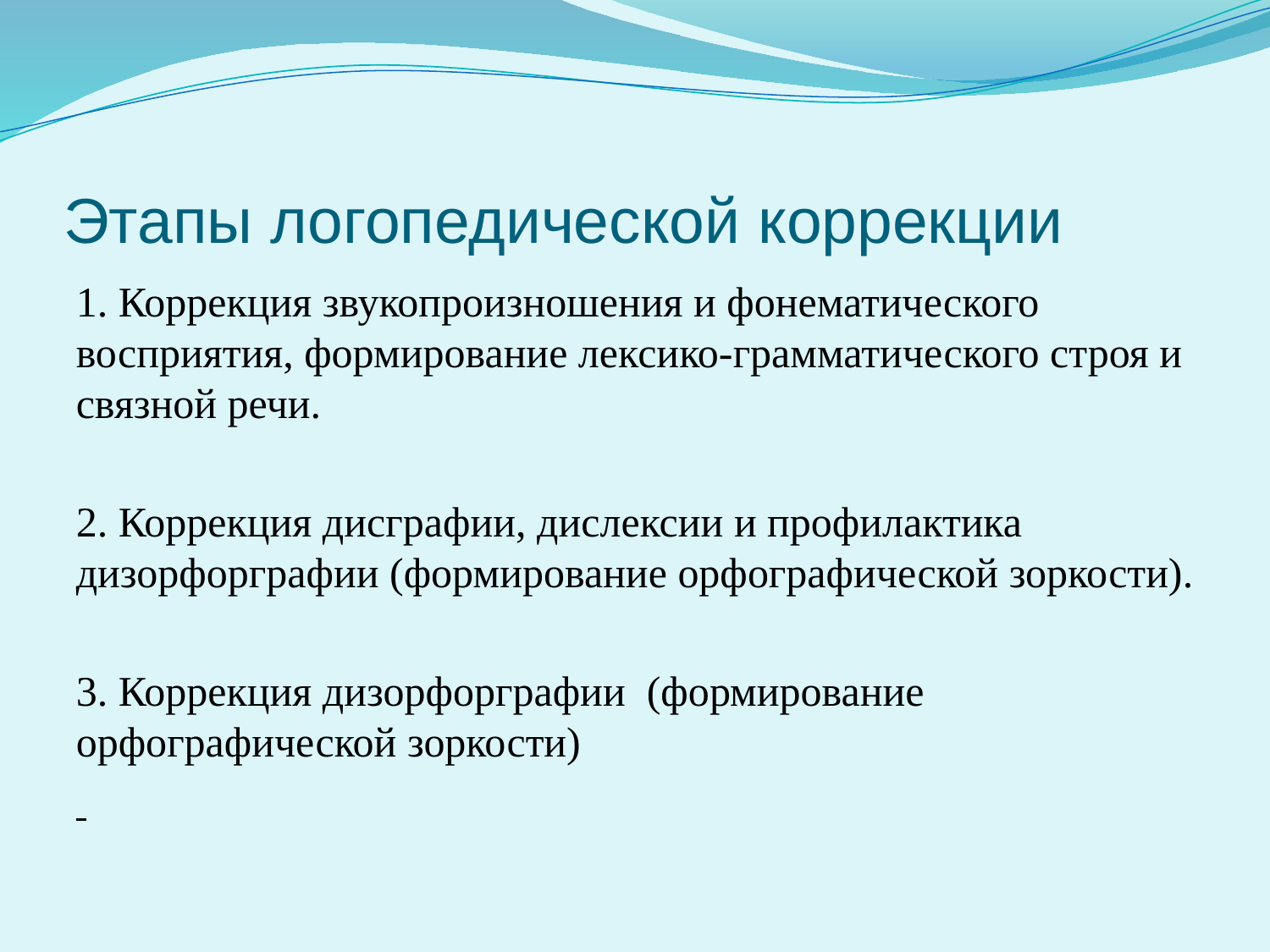

# Этапы логопедической коррекции
1. Коррекция звукопроизношения и фонематического восприятия, формирование лексико-грамматического строя и связной речи.

2. Коррекция дисграфии, дислексии и профилактика дизорфорграфии (формирование орфографической зоркости).

3. Коррекция дизорфорграфии  (формирование орфографической зоркости)